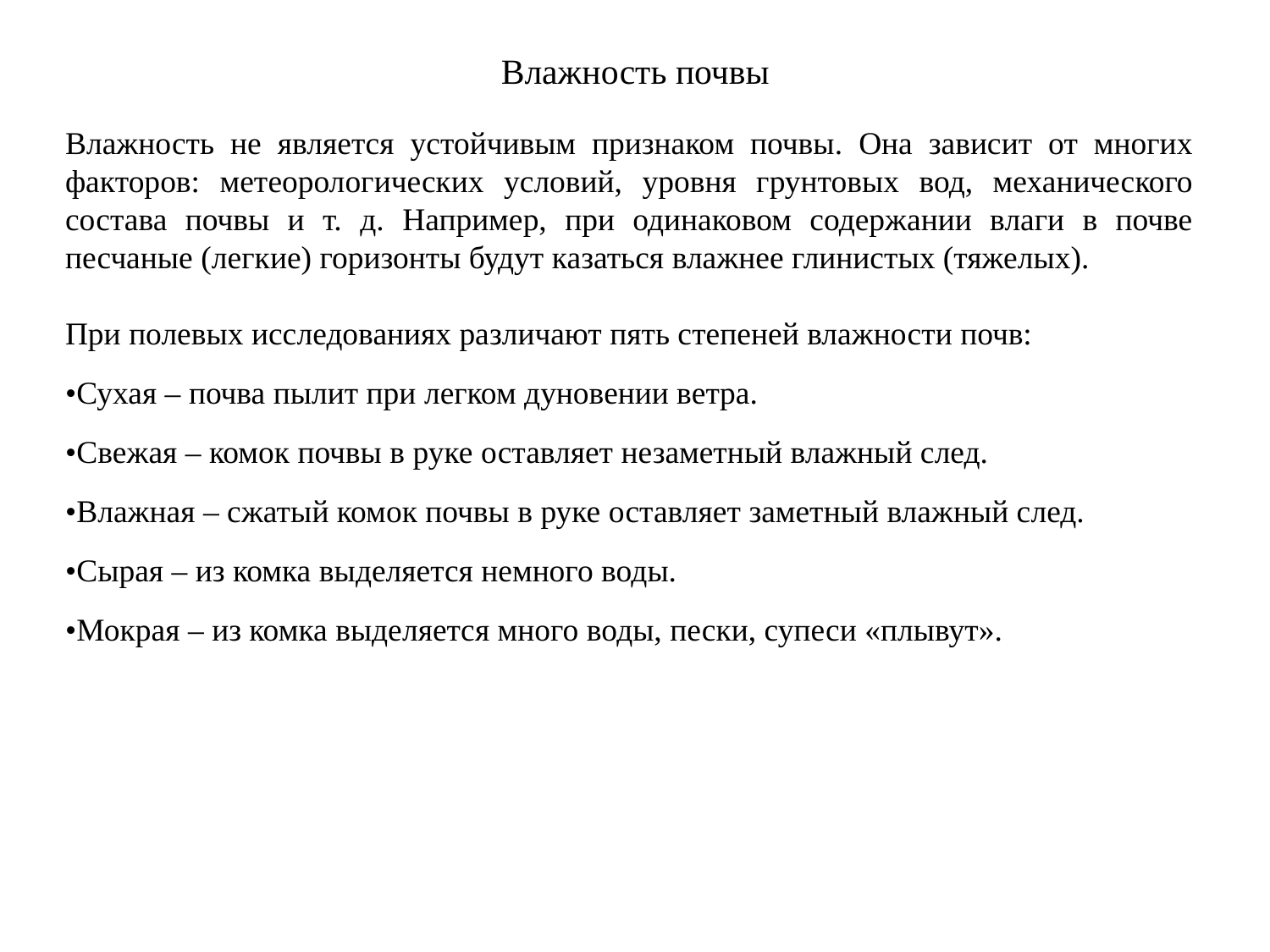

Влажность почвы
Влажность не является устойчивым признаком почвы. Она зависит от многих факторов: метеорологических условий, уровня грунтовых вод, механического состава почвы и т. д. Например, при одинаковом содержании влаги в почве песчаные (легкие) горизонты будут казаться влажнее глинистых (тяжелых).

При полевых исследованиях различают пять степеней влажности почв:
•Сухая – почва пылит при легком дуновении ветра.
•Свежая – комок почвы в руке оставляет незаметный влажный след.
•Влажная – сжатый комок почвы в руке оставляет заметный влажный след.
•Сырая – из комка выделяется немного воды.
•Мокрая – из комка выделяется много воды, пески, супеси «плывут».